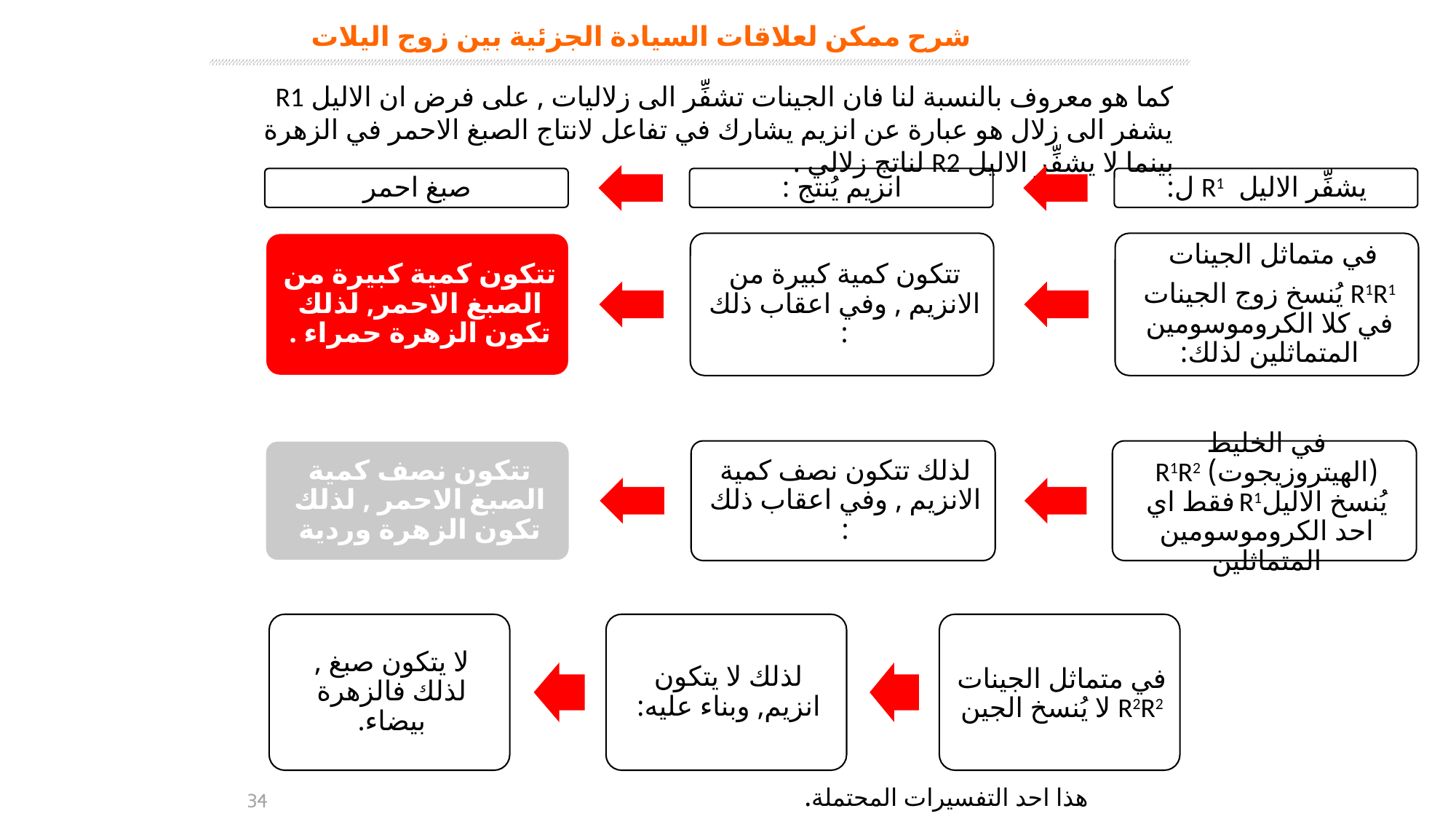

شرح ممكن لعلاقات السيادة الجزئية بين زوج اليلات

كما هو معروف بالنسبة لنا فان الجينات تشفِّر الى زلاليات , على فرض ان الاليل R1 يشفر الى زلال هو عبارة عن انزيم يشارك في تفاعل لانتاج الصبغ الاحمر في الزهرة بينما لا يشفِّر الاليل R2 لناتج زلالي .
صبغ احمر

انزيم يُنتج :

يشفِّر الاليل  R1 ل:
تتكون كمية كبيرة من الصبغ الاحمر, لذلك تكون الزهرة حمراء .

تتكون كمية كبيرة من الانزيم , وفي اعقاب ذلك :

في متماثل الجينات
R1R1 يُنسخ زوج الجينات في كلا الكروموسومين المتماثلين لذلك:
تتكون نصف كمية الصبغ الاحمر , لذلك تكون الزهرة وردية

لذلك تتكون نصف كمية الانزيم , وفي اعقاب ذلك :

في الخليط (الهيتروزيجوت) R1R2 يُنسخ الاليلR1 فقط اي احد الكروموسومين المتماثلين

لا يتكون صبغ , لذلك فالزهرة بيضاء.

لذلك لا يتكون انزيم, وبناء عليه:

في متماثل الجينات R2R2 لا يُنسخ الجين

               هذا احد التفسيرات المحتملة.
34